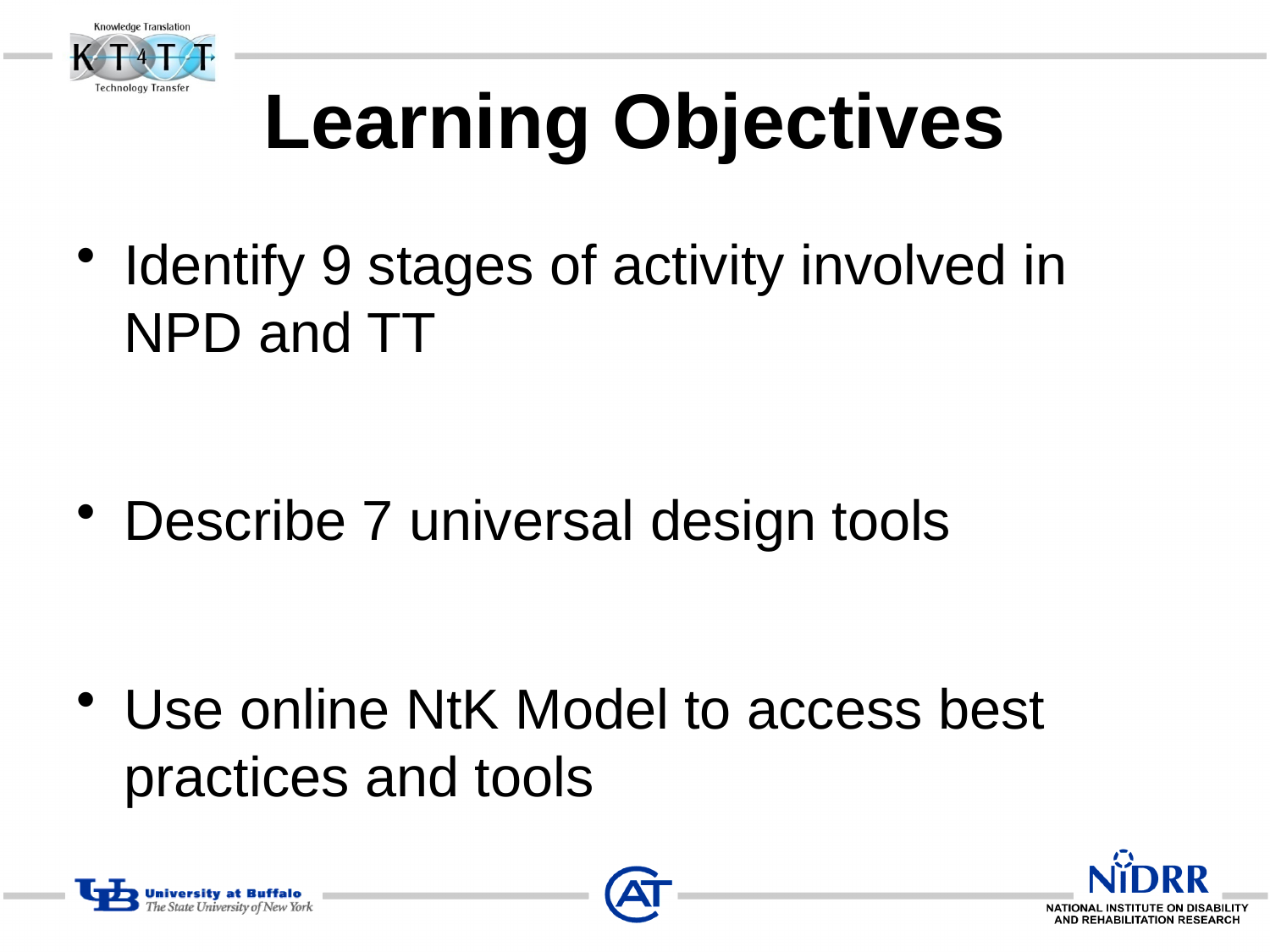

Learning Objectives
Identify 9 stages of activity involved in NPD and TT

Describe 7 universal design tools

Use online NtK Model to access best practices and tools